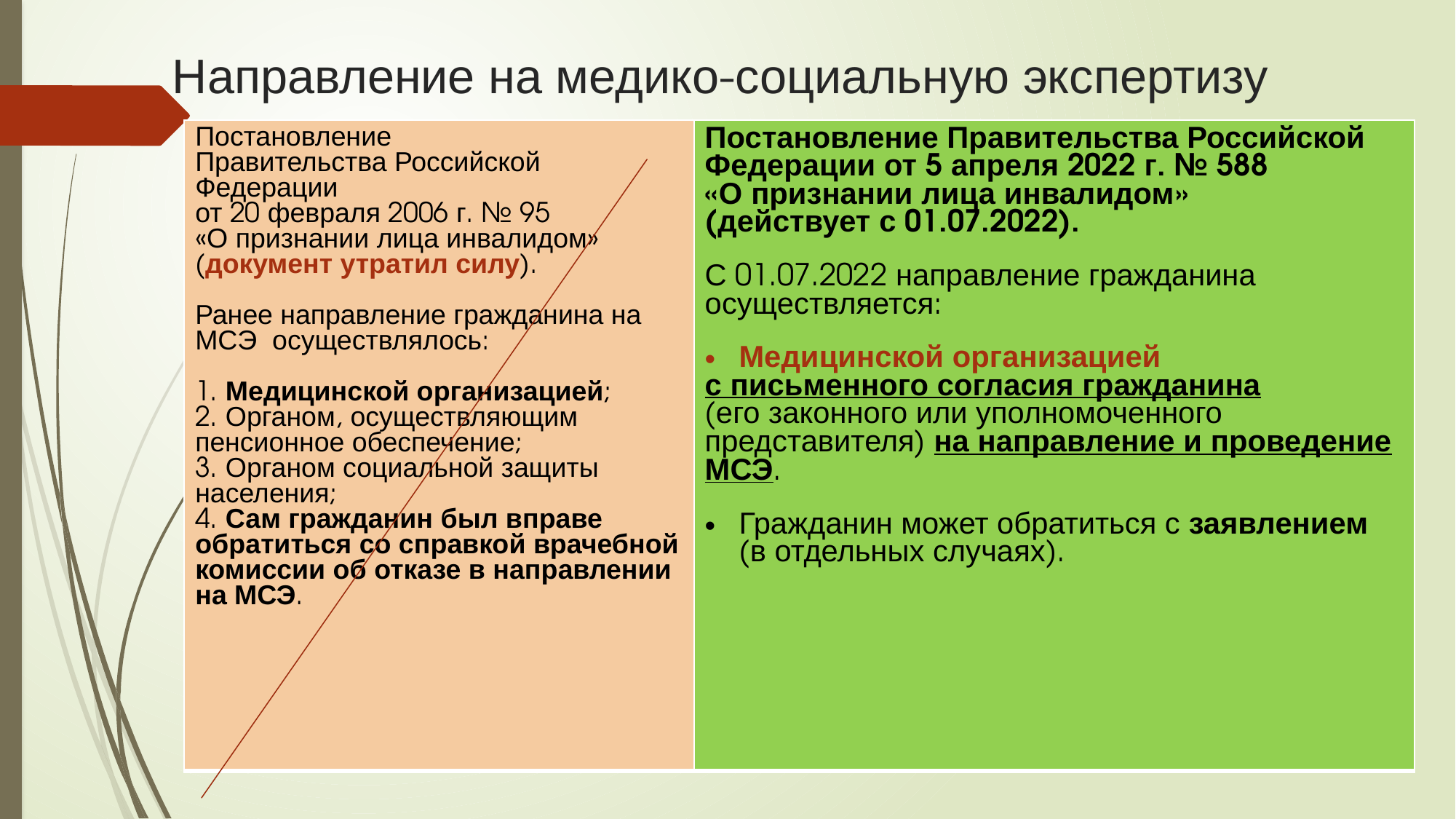

# Направление на медико-социальную экспертизу
| Постановление Правительства Российской Федерации от 20 февраля 2006 г. № 95 «О признании лица инвалидом» (документ утратил силу). Ранее направление гражданина на МСЭ осуществлялось: 1. Медицинской организацией; 2. Органом, осуществляющим пенсионное обеспечение; 3. Органом социальной защиты населения; 4. Сам гражданин был вправе обратиться со справкой врачебной комиссии об отказе в направлении на МСЭ. | Постановление Правительства Российской Федерации от 5 апреля 2022 г. № 588 «О признании лица инвалидом» (действует с 01.07.2022). С 01.07.2022 направление гражданина осуществляется: Медицинской организацией с письменного согласия гражданина (его законного или уполномоченного представителя) на направление и проведение МСЭ. Гражданин может обратиться с заявлением (в отдельных случаях). |
| --- | --- |